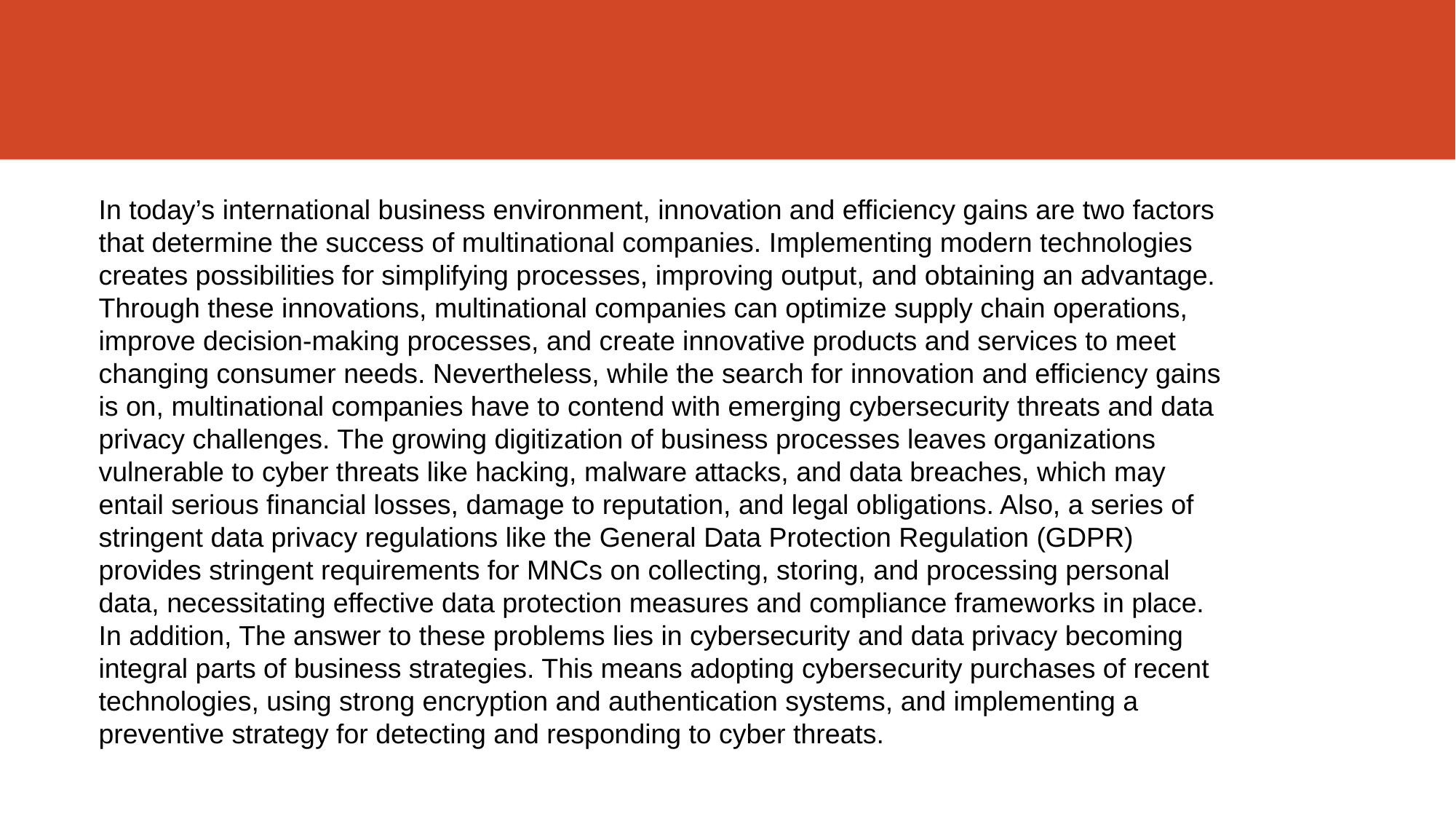

In today’s international business environment, innovation and efficiency gains are two factors that determine the success of multinational companies. Implementing modern technologies creates possibilities for simplifying processes, improving output, and obtaining an advantage. Through these innovations, multinational companies can optimize supply chain operations, improve decision-making processes, and create innovative products and services to meet changing consumer needs. Nevertheless, while the search for innovation and efficiency gains is on, multinational companies have to contend with emerging cybersecurity threats and data privacy challenges. The growing digitization of business processes leaves organizations vulnerable to cyber threats like hacking, malware attacks, and data breaches, which may entail serious financial losses, damage to reputation, and legal obligations. Also, a series of stringent data privacy regulations like the General Data Protection Regulation (GDPR) provides stringent requirements for MNCs on collecting, storing, and processing personal data, necessitating effective data protection measures and compliance frameworks in place. In addition, The answer to these problems lies in cybersecurity and data privacy becoming integral parts of business strategies. This means adopting cybersecurity purchases of recent technologies, using strong encryption and authentication systems, and implementing a preventive strategy for detecting and responding to cyber threats.